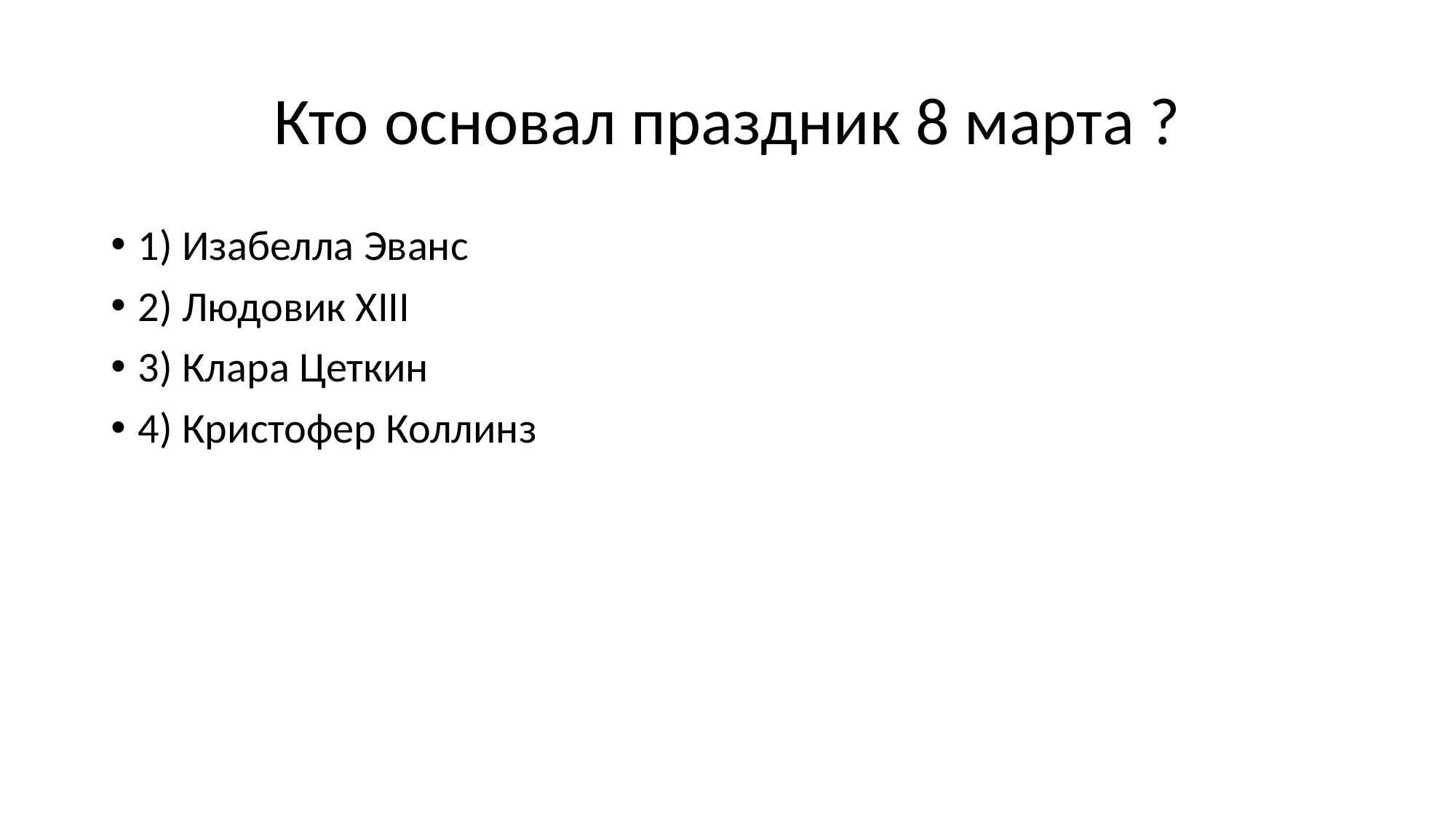

# Кто основал праздник 8 марта ?
1) Изабелла Эванс
2) Людовик ХIII
3) Клара Цеткин
4) Кристофер Коллинз